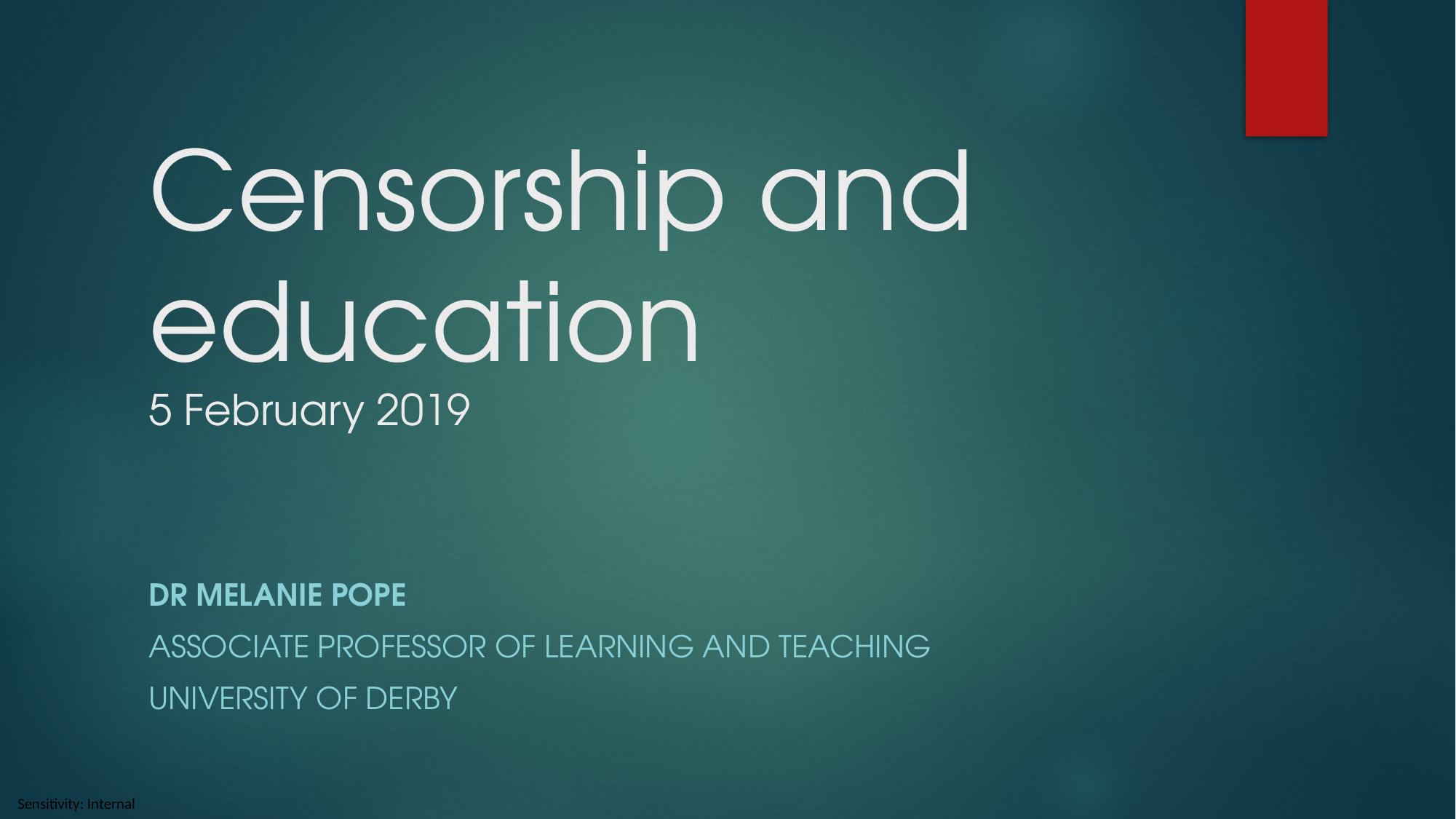

# Censorship and education 5 February 2019
Dr Melanie Pope
Associate Professor of learning and teaching
University of derby